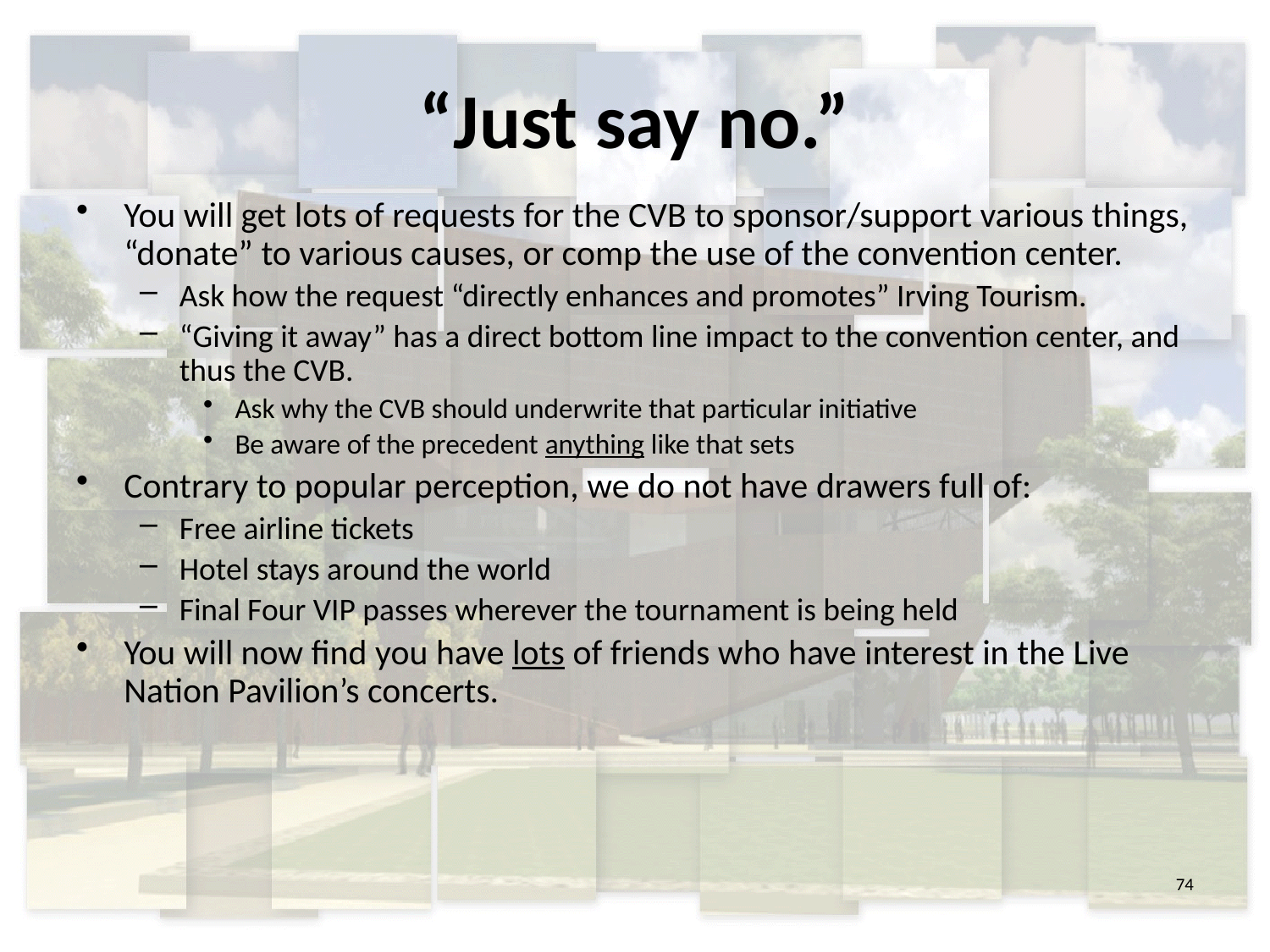

# “Just say no.”
You will get lots of requests for the CVB to sponsor/support various things, “donate” to various causes, or comp the use of the convention center.
Ask how the request “directly enhances and promotes” Irving Tourism.
“Giving it away” has a direct bottom line impact to the convention center, and thus the CVB.
Ask why the CVB should underwrite that particular initiative
Be aware of the precedent anything like that sets
Contrary to popular perception, we do not have drawers full of:
Free airline tickets
Hotel stays around the world
Final Four VIP passes wherever the tournament is being held
You will now find you have lots of friends who have interest in the Live Nation Pavilion’s concerts.

74